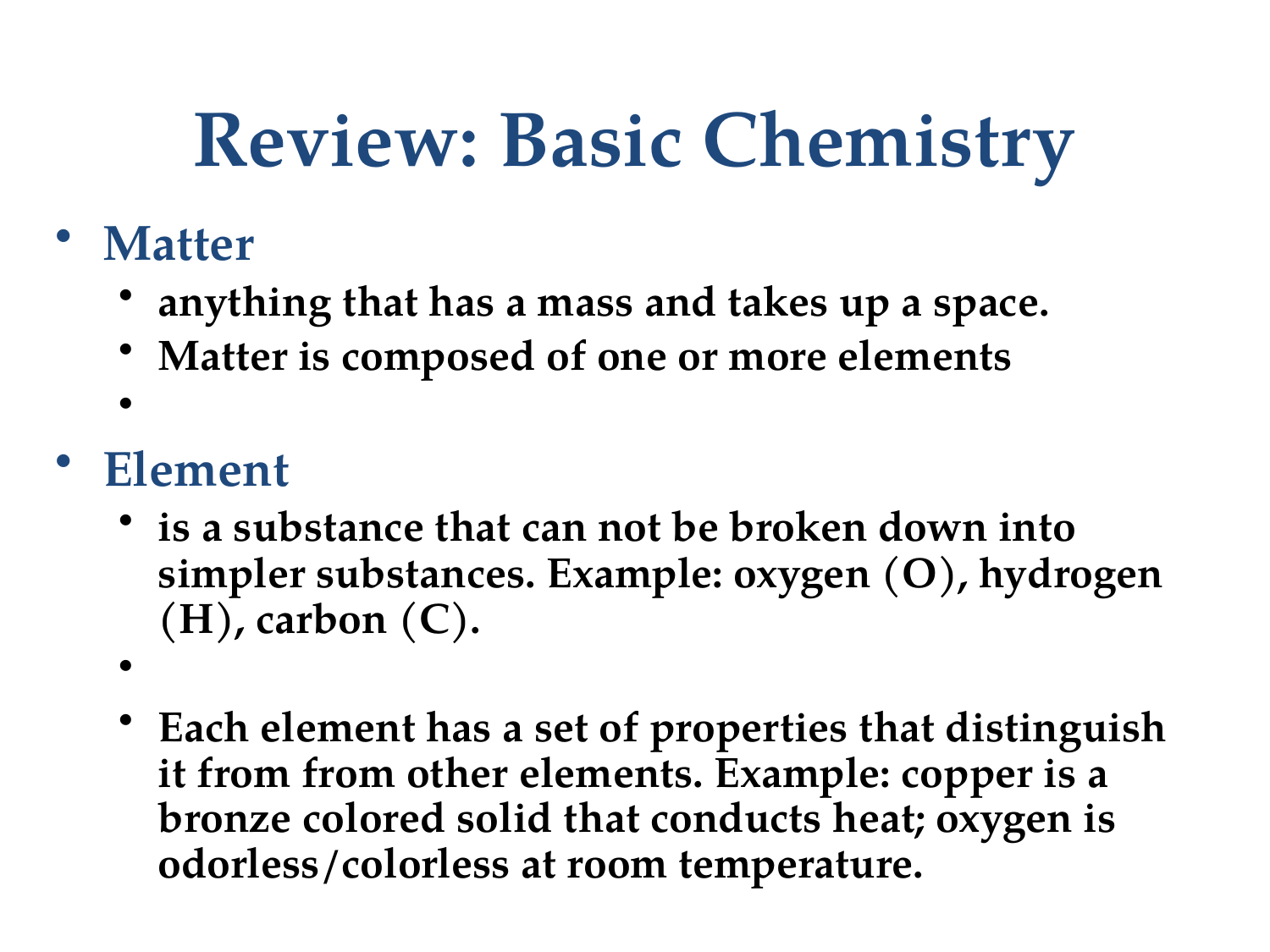

Review: Basic Chemistry
Matter
anything that has a mass and takes up a space.
Matter is composed of one or more elements

Element
is a substance that can not be broken down into simpler substances. Example: oxygen (O), hydrogen (H), carbon (C).

Each element has a set of properties that distinguish it from from other elements. Example: copper is a bronze colored solid that conducts heat; oxygen is odorless/colorless at room temperature.